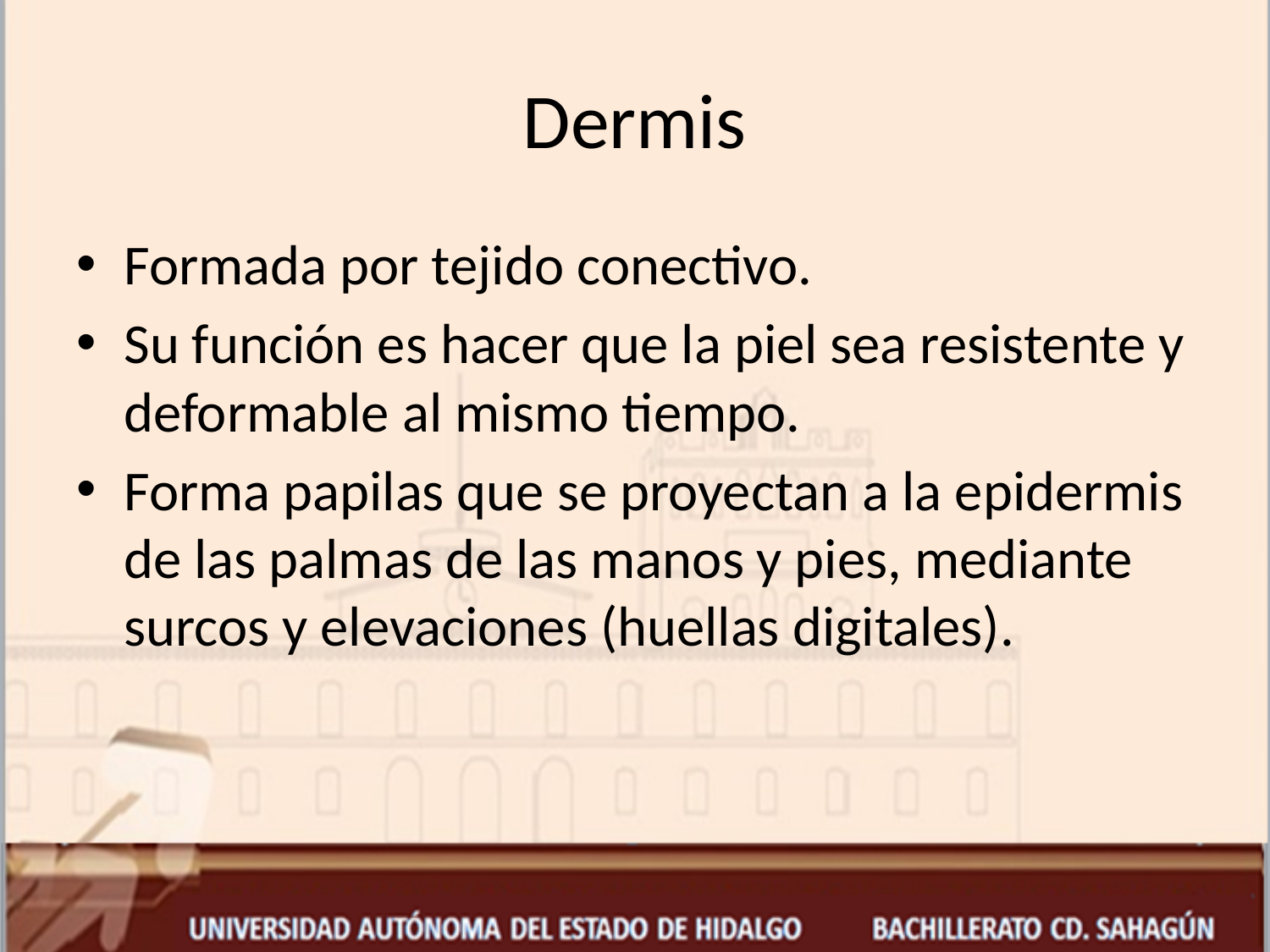

# Dermis
Formada por tejido conectivo.
Su función es hacer que la piel sea resistente y deformable al mismo tiempo.
Forma papilas que se proyectan a la epidermis de las palmas de las manos y pies, mediante surcos y elevaciones (huellas digitales).